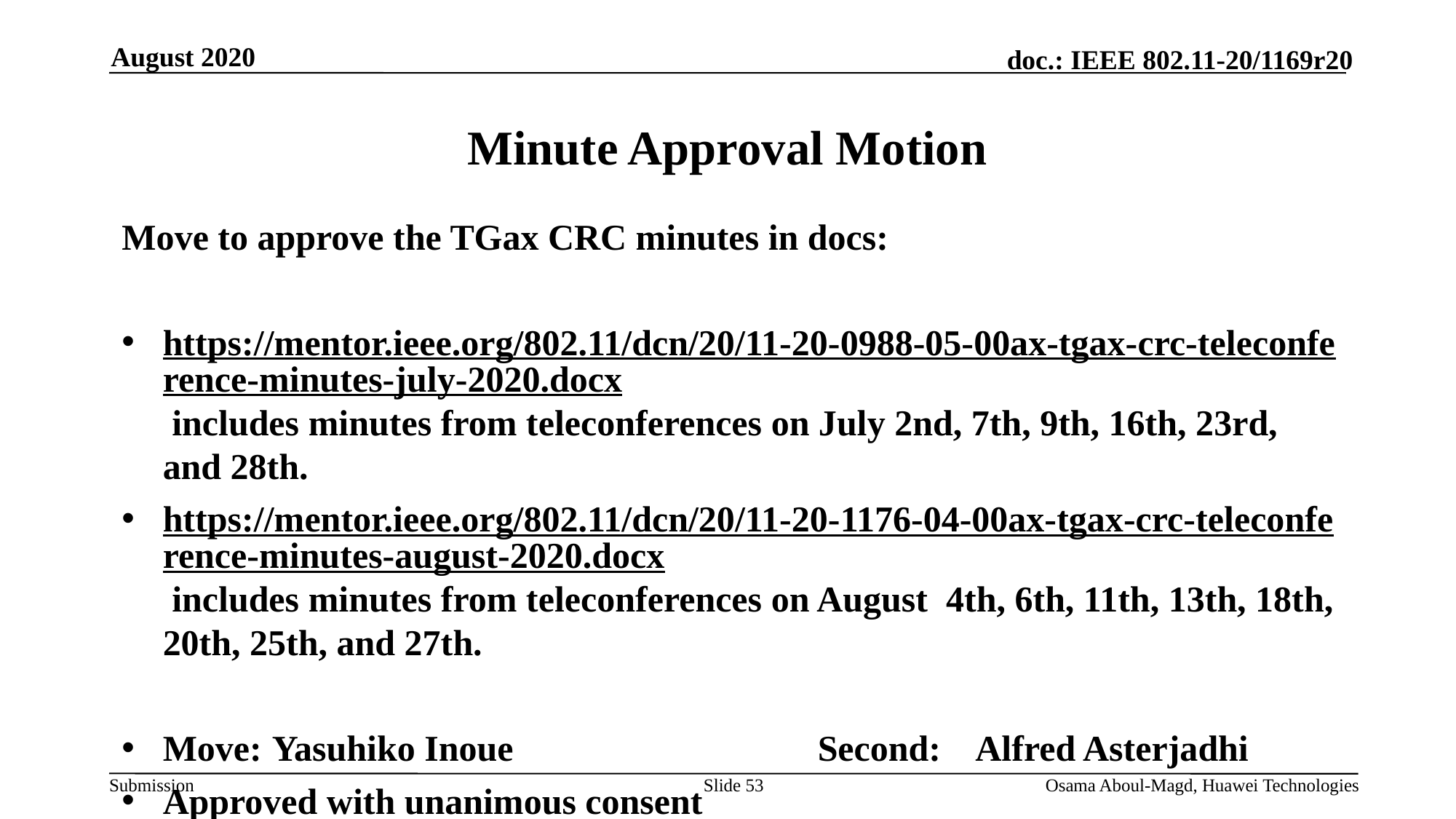

August 2020
# Minute Approval Motion
Move to approve the TGax CRC minutes in docs:

https://mentor.ieee.org/802.11/dcn/20/11-20-0988-05-00ax-tgax-crc-teleconference-minutes-july-2020.docx includes minutes from teleconferences on July 2nd, 7th, 9th, 16th, 23rd, and 28th.
https://mentor.ieee.org/802.11/dcn/20/11-20-1176-04-00ax-tgax-crc-teleconference-minutes-august-2020.docx includes minutes from teleconferences on August  4th, 6th, 11th, 13th, 18th, 20th, 25th, and 27th.

Move:	Yasuhiko Inoue			Second:    Alfred Asterjadhi
Approved with unanimous consent

Slide 53
Osama Aboul-Magd, Huawei Technologies